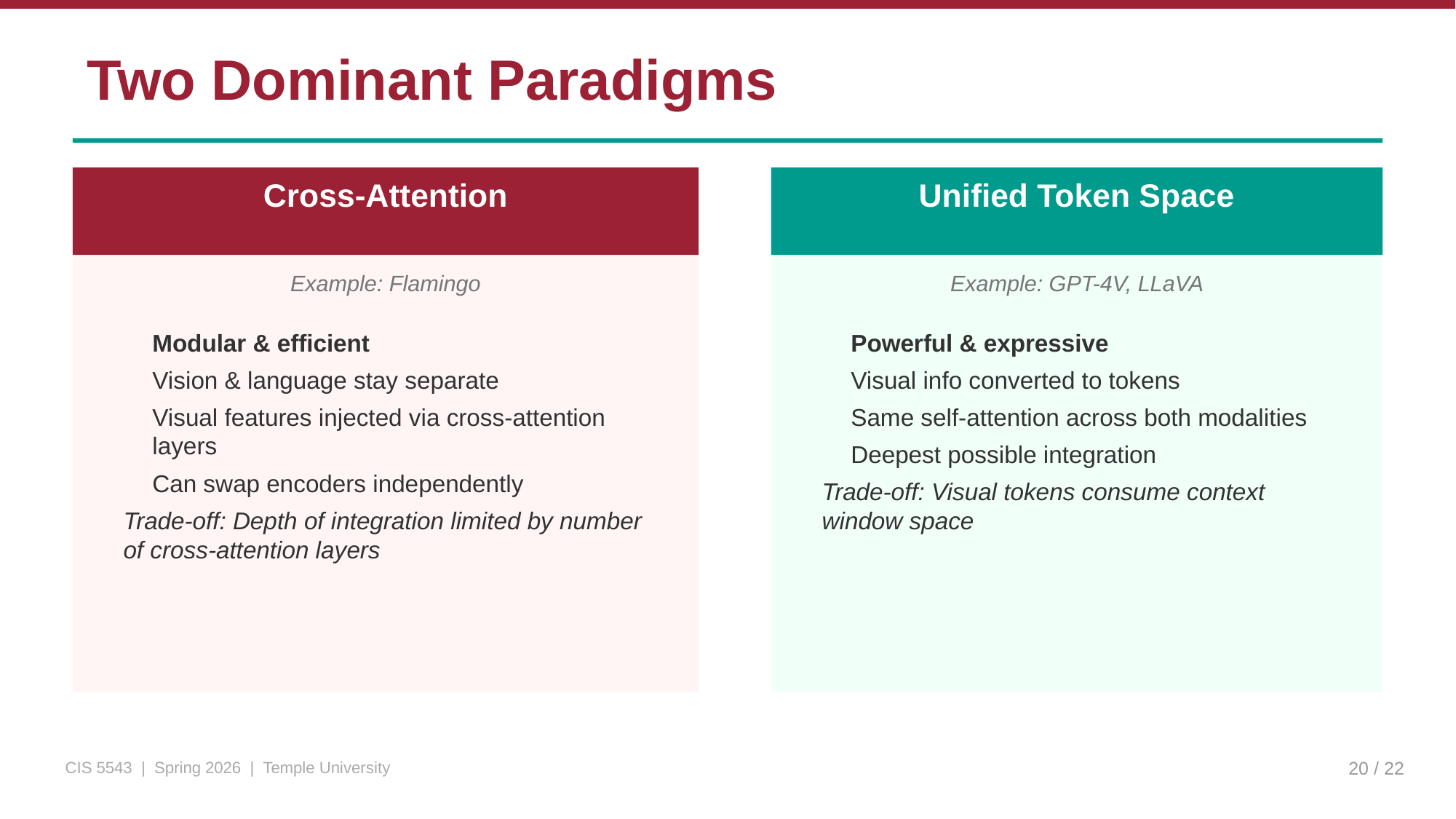

Two Dominant Paradigms

Cross-Attention

Unified Token Space
Example: Flamingo
Example: GPT-4V, LLaVA
Modular & efficient
Vision & language stay separate
Visual features injected via cross-attention layers
Can swap encoders independently
Trade-off: Depth of integration limited by number of cross-attention layers
Powerful & expressive
Visual info converted to tokens
Same self-attention across both modalities
Deepest possible integration
Trade-off: Visual tokens consume context window space
CIS 5543  |  Spring 2026  |  Temple University
20 / 22